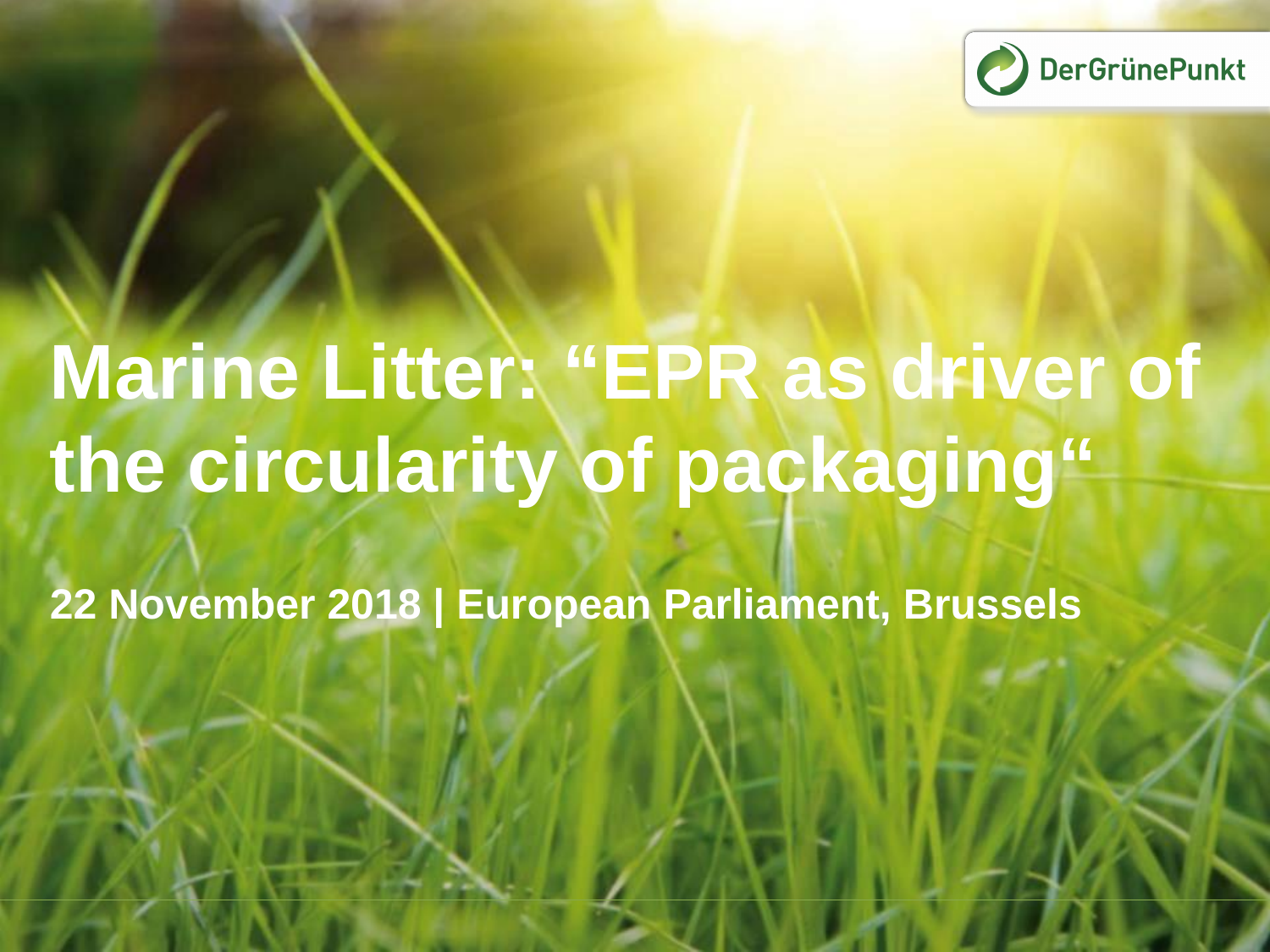

# Marine Litter: “EPR as driver of the circularity of packaging“
22 November 2018 | European Parliament, Brussels